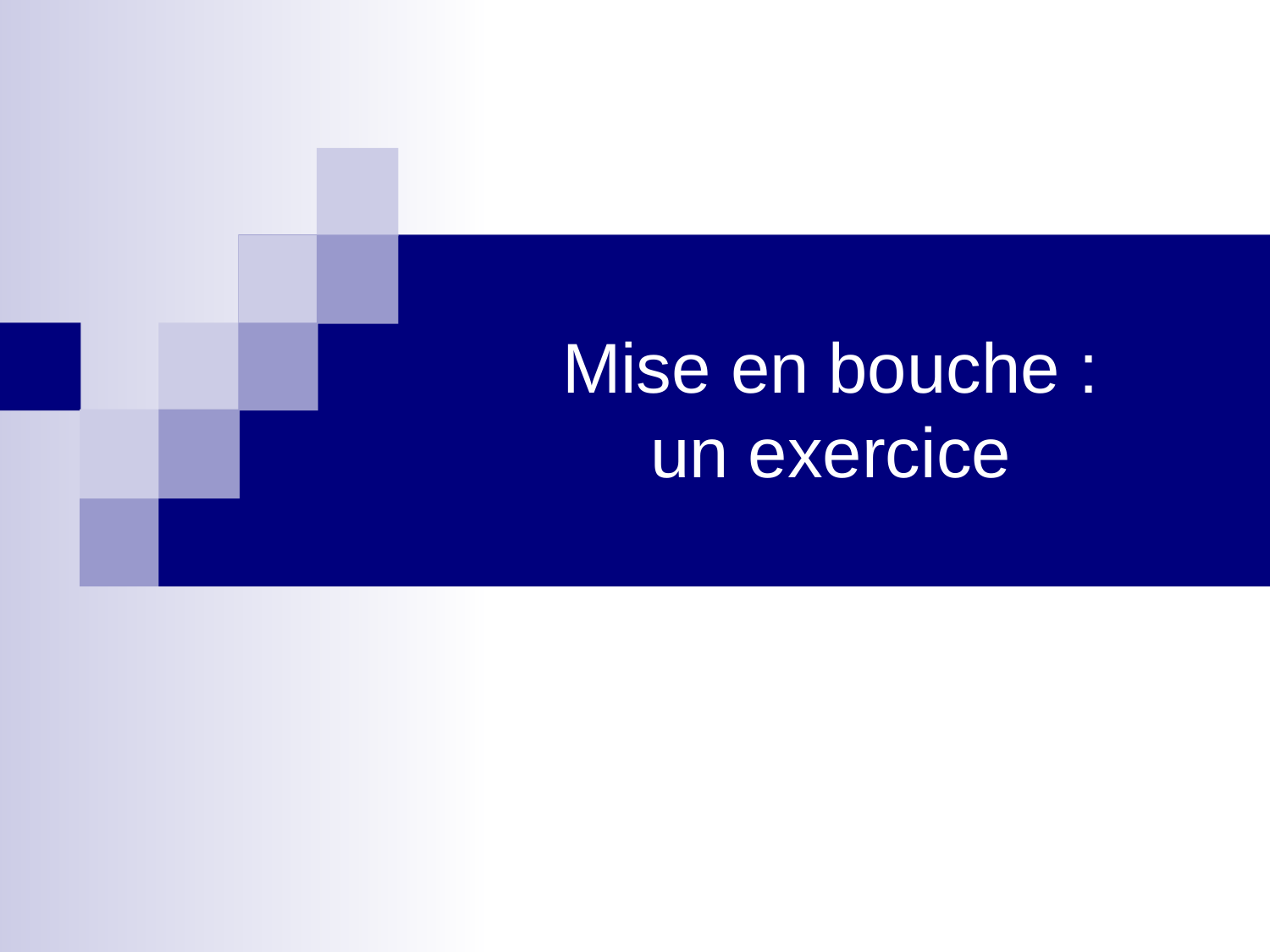

# Mise en bouche : un exercice